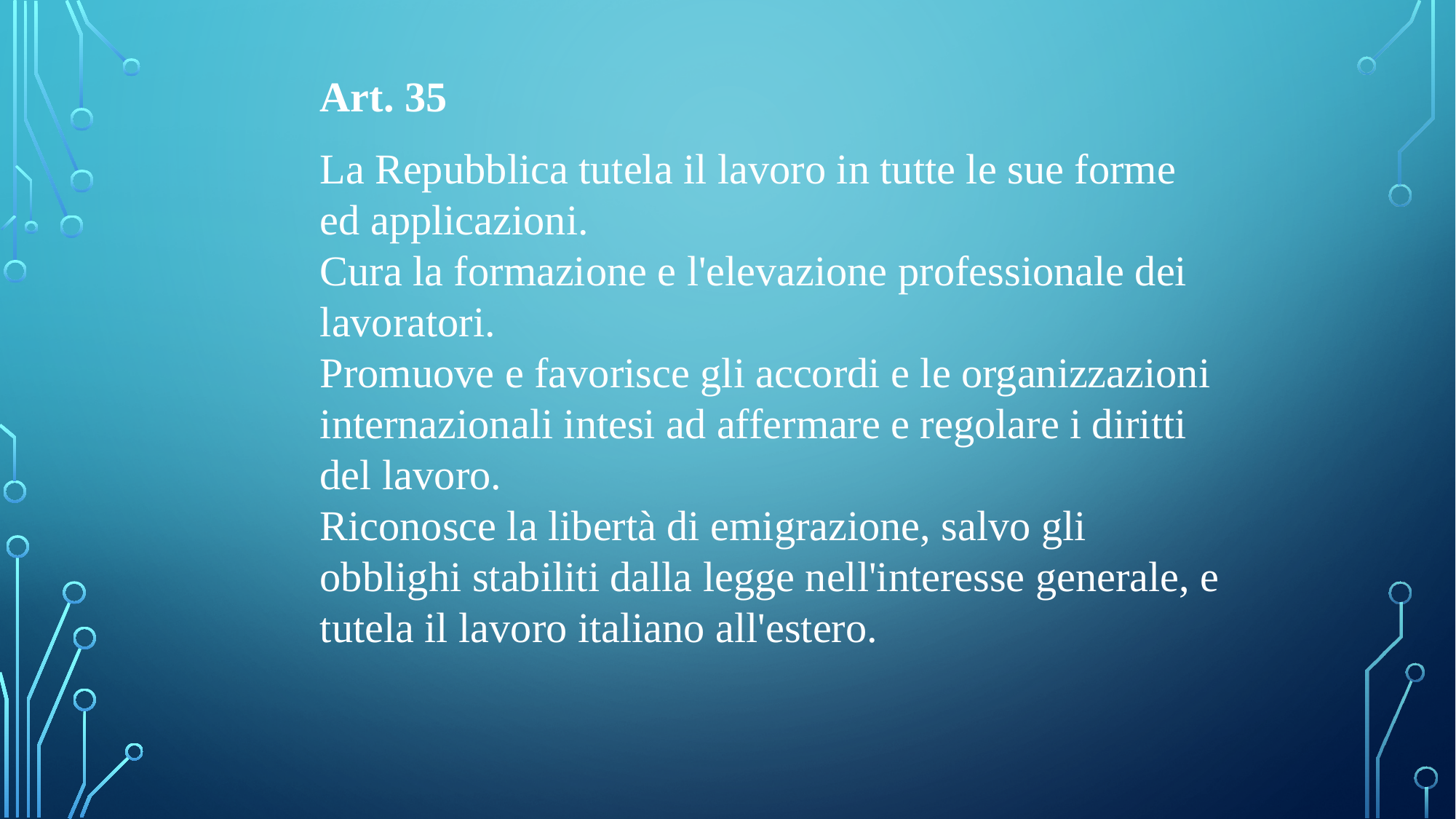

Art. 35
La Repubblica tutela il lavoro in tutte le sue forme ed applicazioni.
Cura la formazione e l'elevazione professionale dei lavoratori.
Promuove e favorisce gli accordi e le organizzazioni internazionali intesi ad affermare e regolare i diritti del lavoro.
Riconosce la libertà di emigrazione, salvo gli obblighi stabiliti dalla legge nell'interesse generale, e tutela il lavoro italiano all'estero.